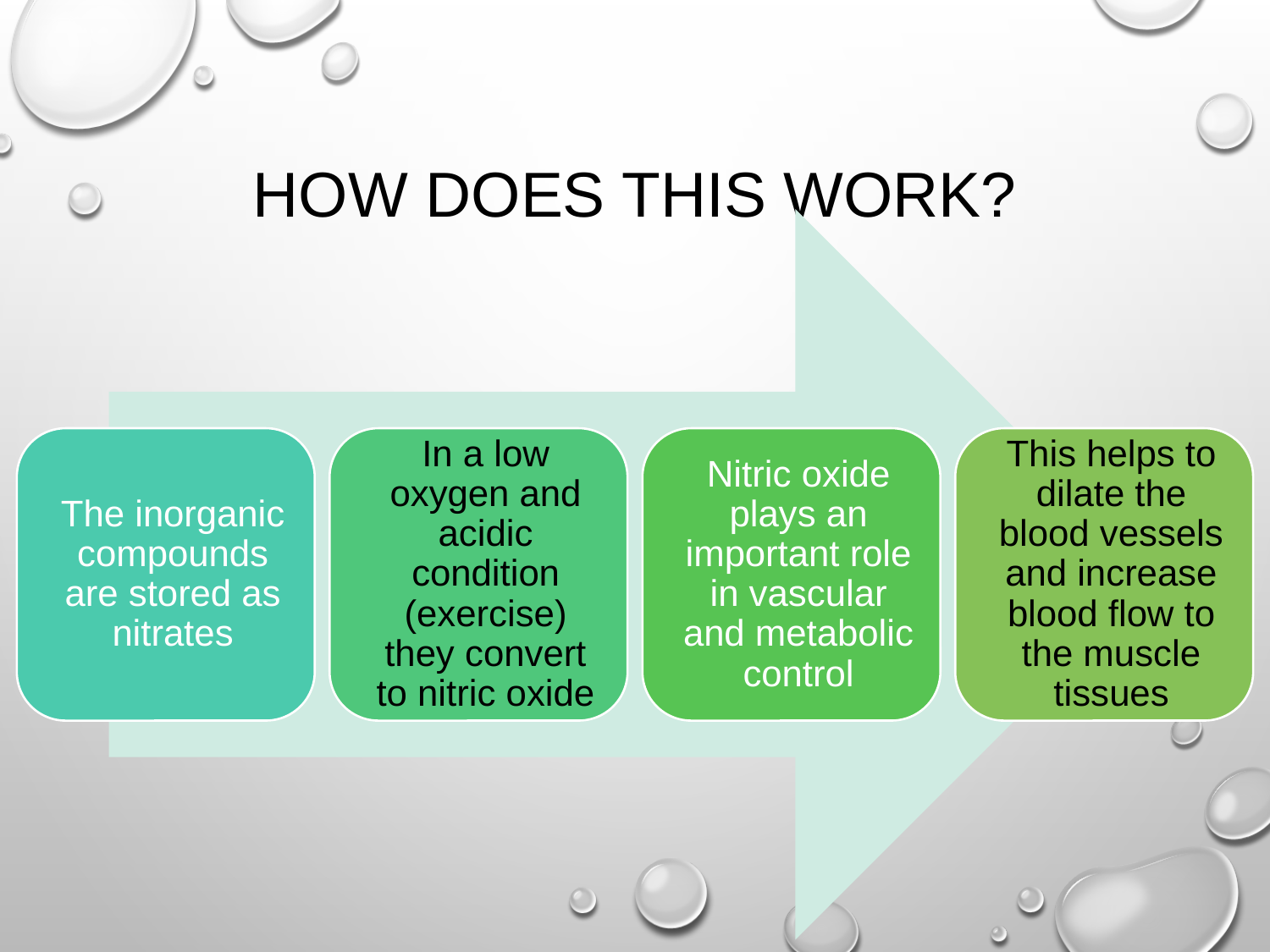

# How does this work?
The inorganic compounds are stored as nitrates
In a low oxygen and acidic condition (exercise) they convert to nitric oxide
Nitric oxide plays an important role in vascular and metabolic control
This helps to dilate the blood vessels and increase blood flow to the muscle tissues